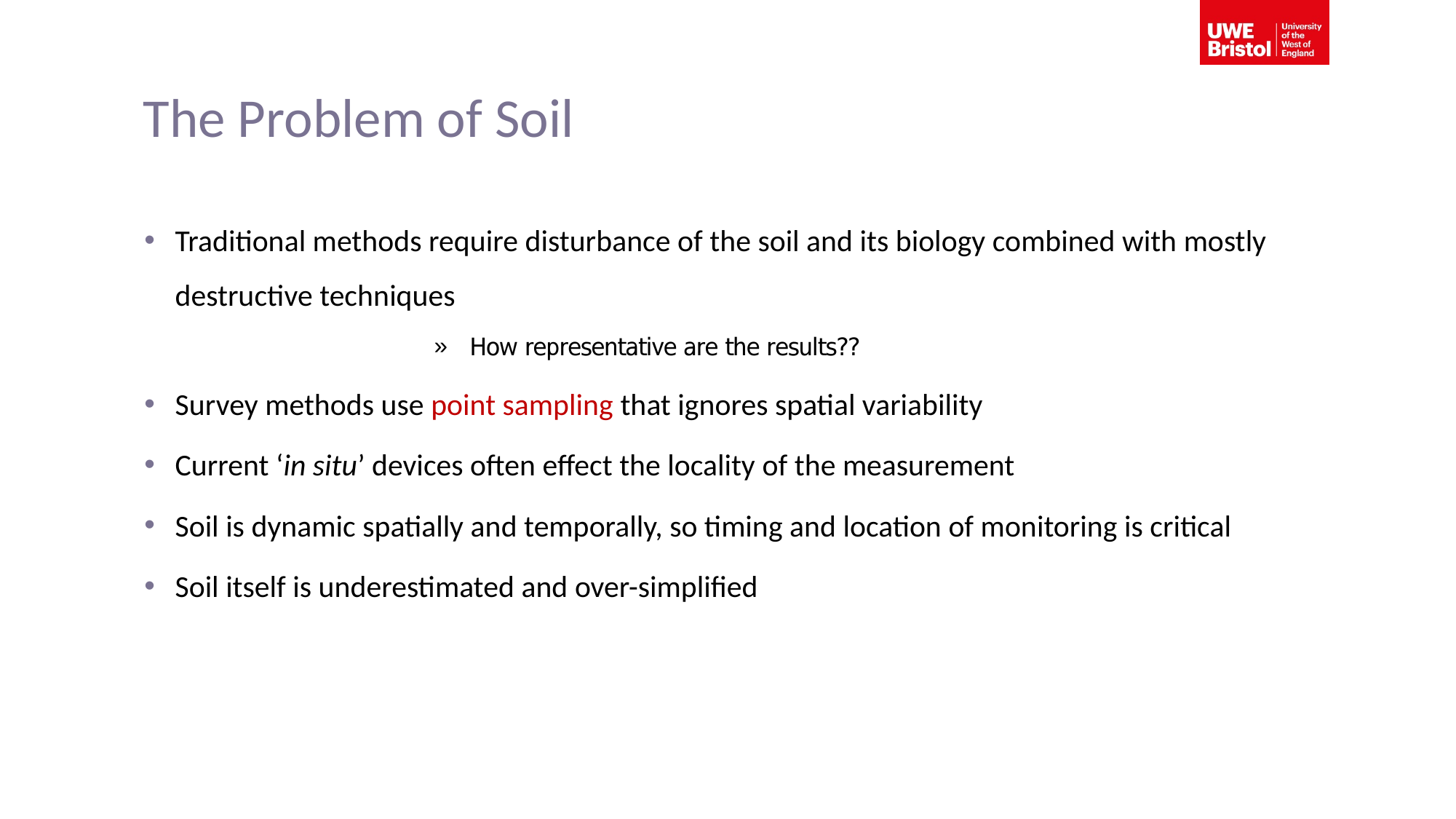

# The Problem of Soil
Traditional methods require disturbance of the soil and its biology combined with mostly destructive techniques
How representative are the results??
Survey methods use point sampling that ignores spatial variability
Current ‘in situ’ devices often effect the locality of the measurement
Soil is dynamic spatially and temporally, so timing and location of monitoring is critical
Soil itself is underestimated and over-simplified